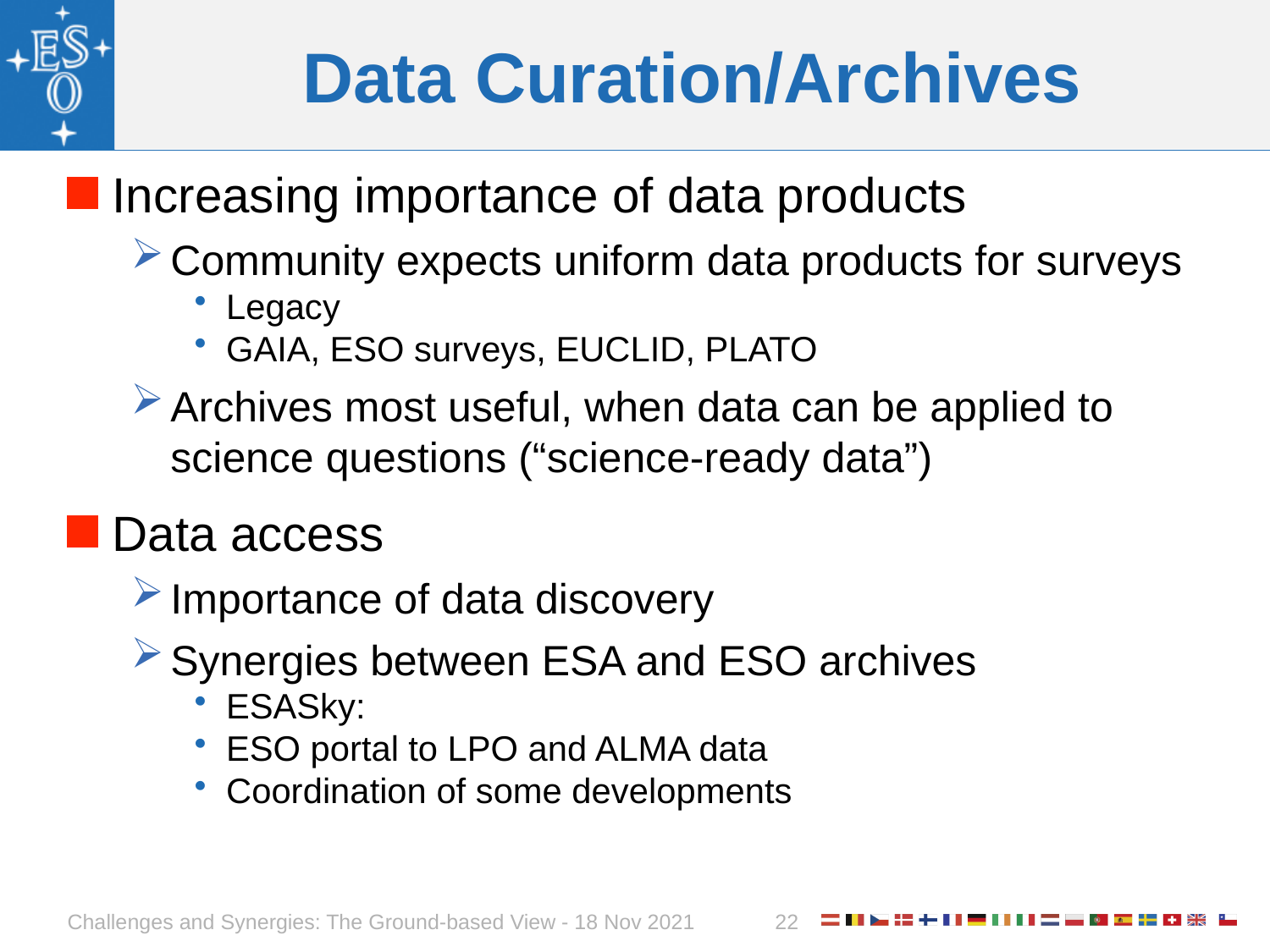

# Data Curation/Archives
Increasing importance of data products
Community expects uniform data products for surveys
Legacy
GAIA, ESO surveys, EUCLID, PLATO
Archives most useful, when data can be applied to science questions (“science-ready data”)
Data access
Importance of data discovery
Synergies between ESA and ESO archives
ESASky:
ESO portal to LPO and ALMA data
Coordination of some developments
Challenges and Synergies: The Ground-based View - 18 Nov 2021
22